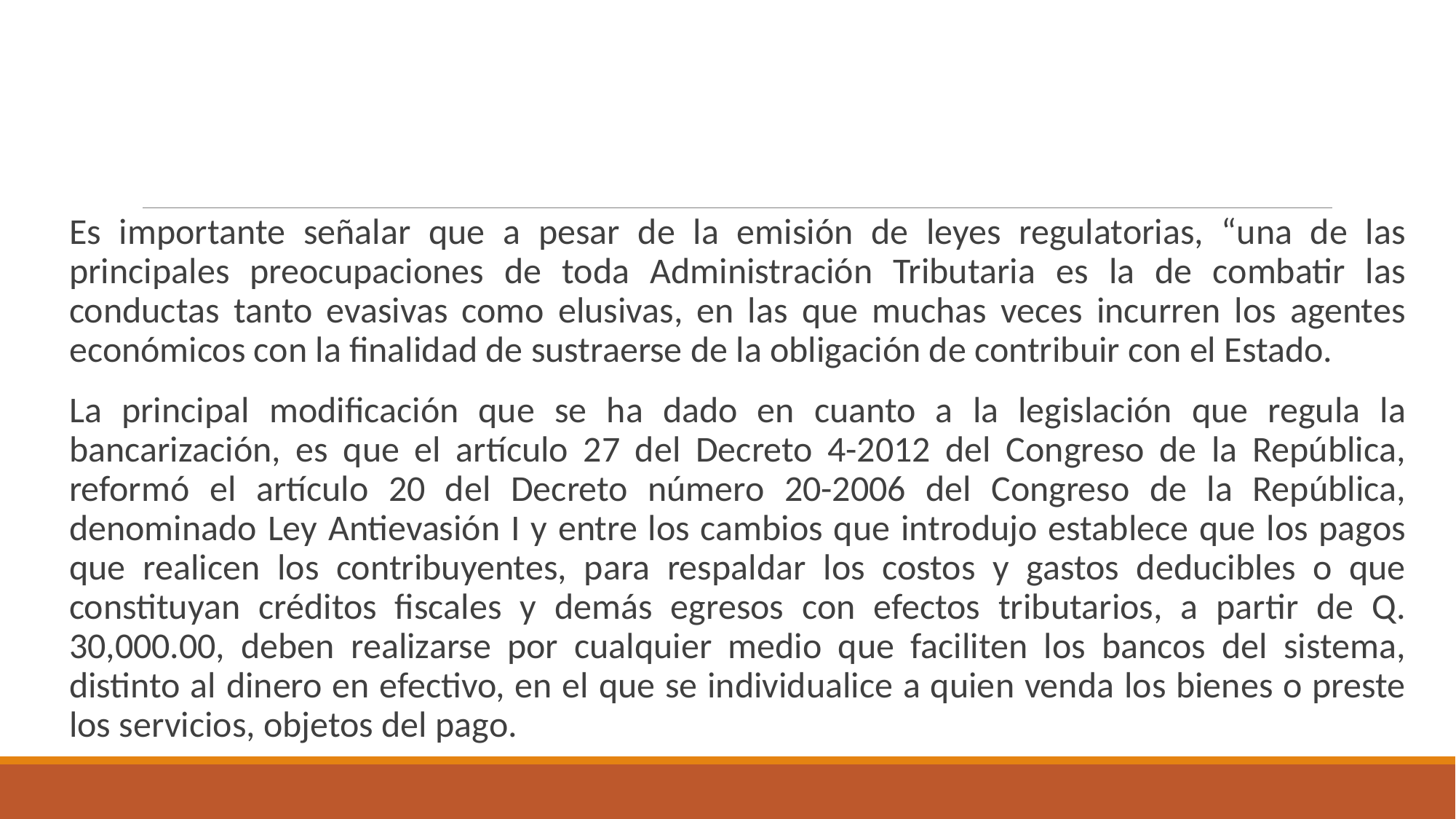

#
Es importante señalar que a pesar de la emisión de leyes regulatorias, “una de las principales preocupaciones de toda Administración Tributaria es la de combatir las conductas tanto evasivas como elusivas, en las que muchas veces incurren los agentes económicos con la finalidad de sustraerse de la obligación de contribuir con el Estado.
La principal modificación que se ha dado en cuanto a la legislación que regula la bancarización, es que el artículo 27 del Decreto 4-2012 del Congreso de la República, reformó el artículo 20 del Decreto número 20-2006 del Congreso de la República, denominado Ley Antievasión I y entre los cambios que introdujo establece que los pagos que realicen los contribuyentes, para respaldar los costos y gastos deducibles o que constituyan créditos fiscales y demás egresos con efectos tributarios, a partir de Q. 30,000.00, deben realizarse por cualquier medio que faciliten los bancos del sistema, distinto al dinero en efectivo, en el que se individualice a quien venda los bienes o preste los servicios, objetos del pago.